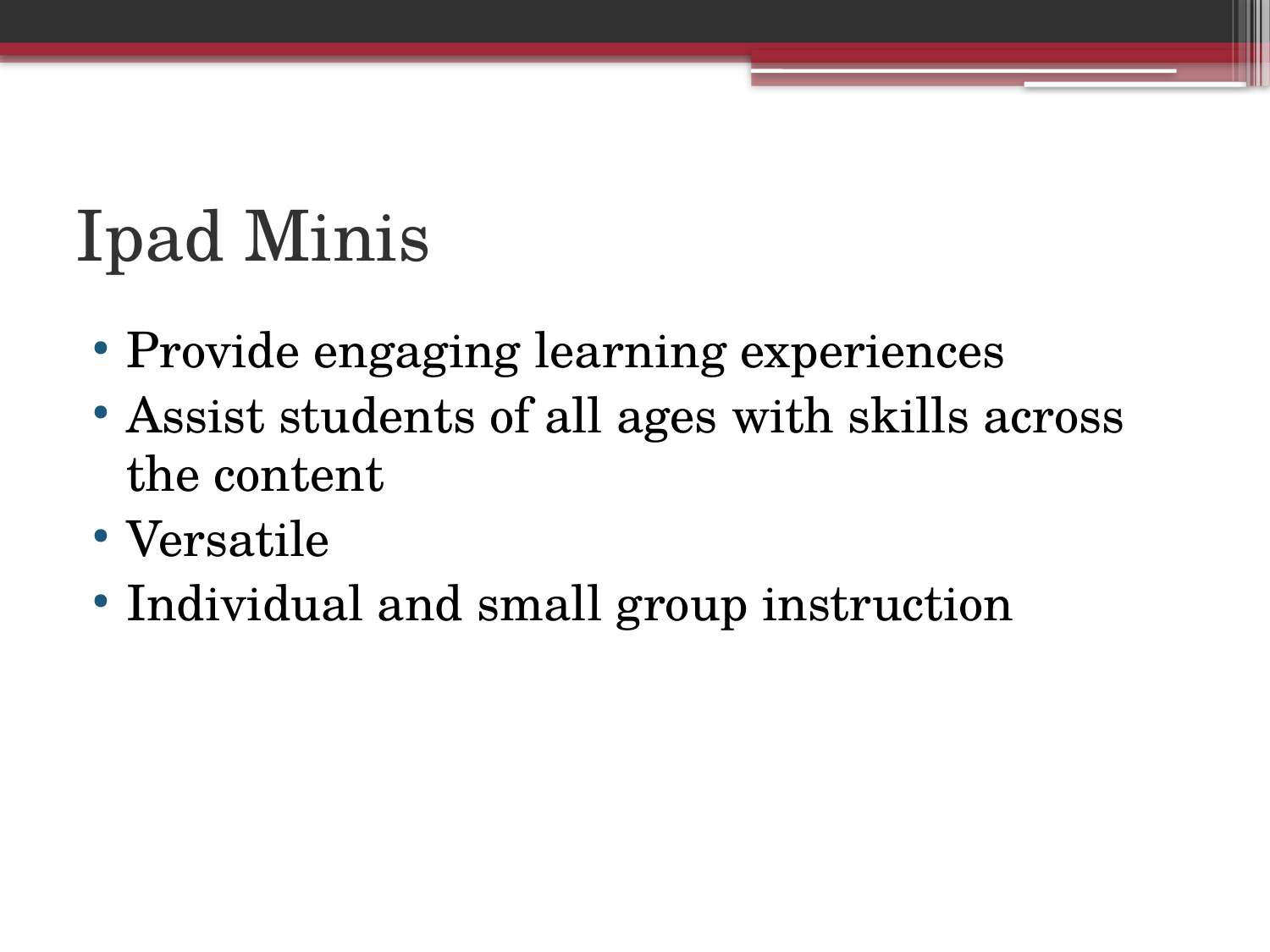

# Ipad Minis
Provide engaging learning experiences
Assist students of all ages with skills across the content
Versatile
Individual and small group instruction